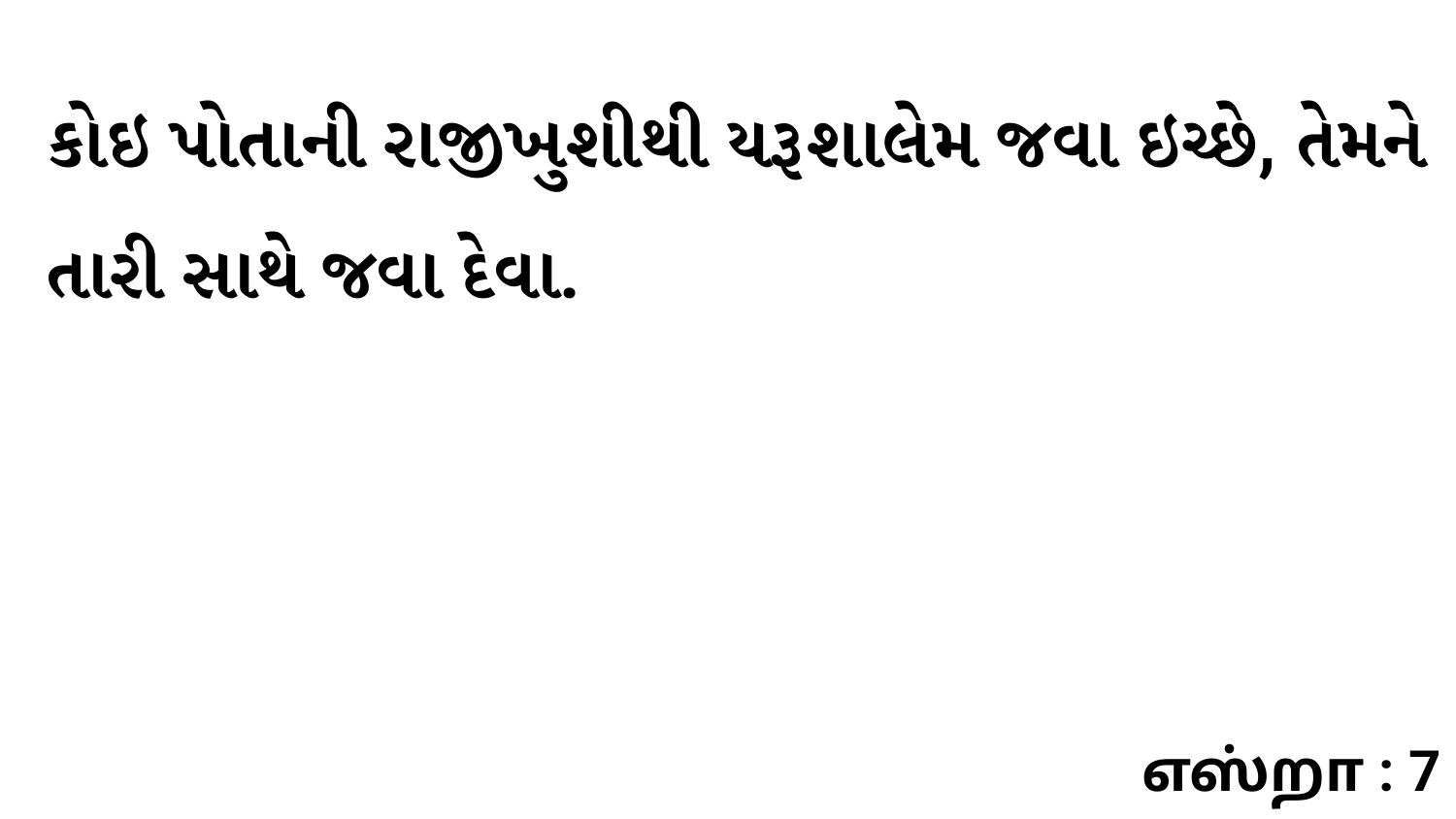

કોઇ પોતાની રાજીખુશીથી યરૂશાલેમ જવા ઇચ્છે, તેમને તારી સાથે જવા દેવા.
எஸ்றா : 7